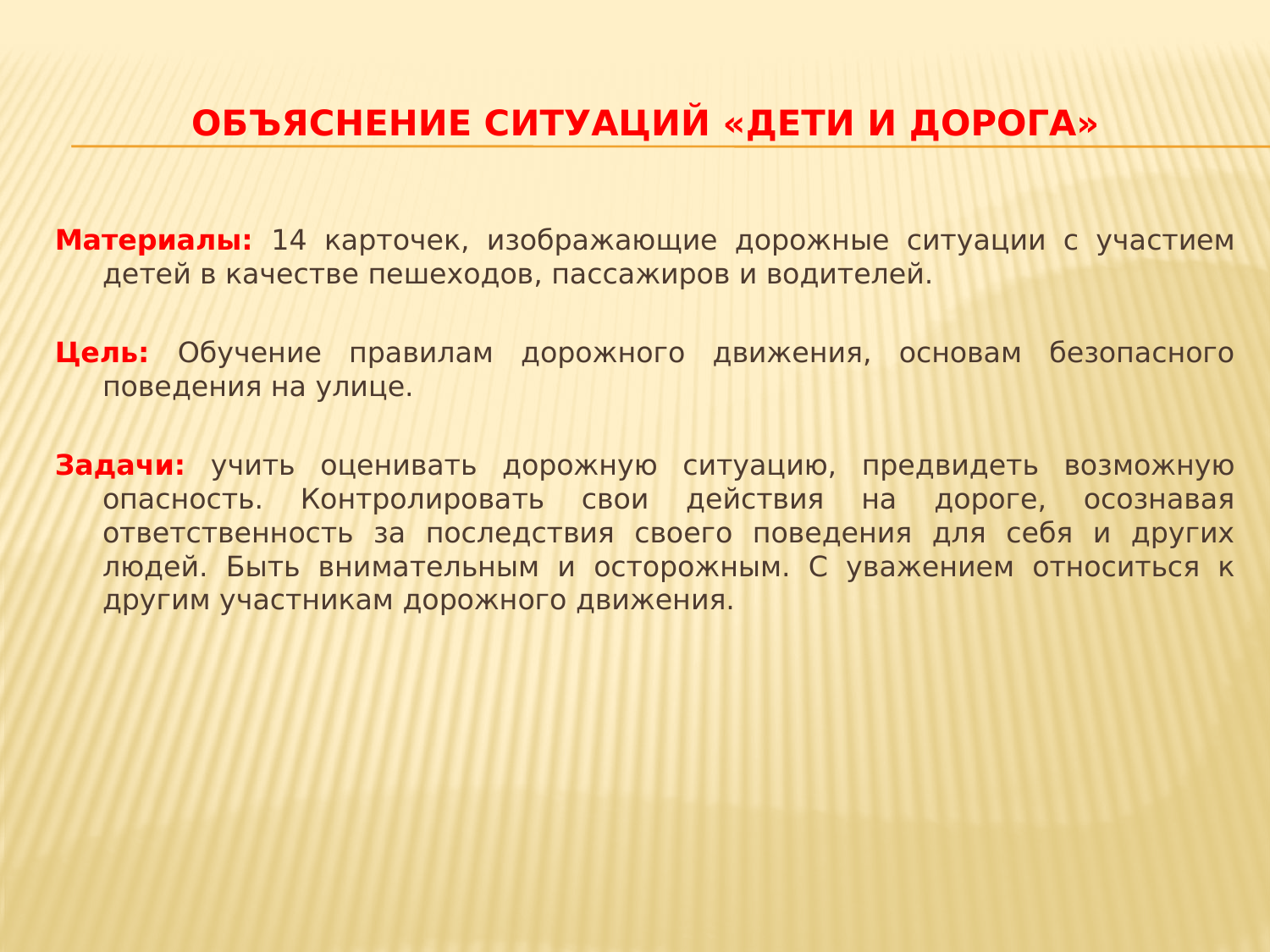

# Объяснение ситуаций «Дети и дорога»
Материалы: 14 карточек, изображающие дорожные ситуации с участием детей в качестве пешеходов, пассажиров и водителей.

Цель: Обучение правилам дорожного движения, основам безопасного поведения на улице.

Задачи: учить оценивать дорожную ситуацию, предвидеть возможную опасность. Контролировать свои действия на дороге, осознавая ответственность за последствия своего поведения для себя и других людей. Быть внимательным и осторожным. С уважением относиться к другим участникам дорожного движения.